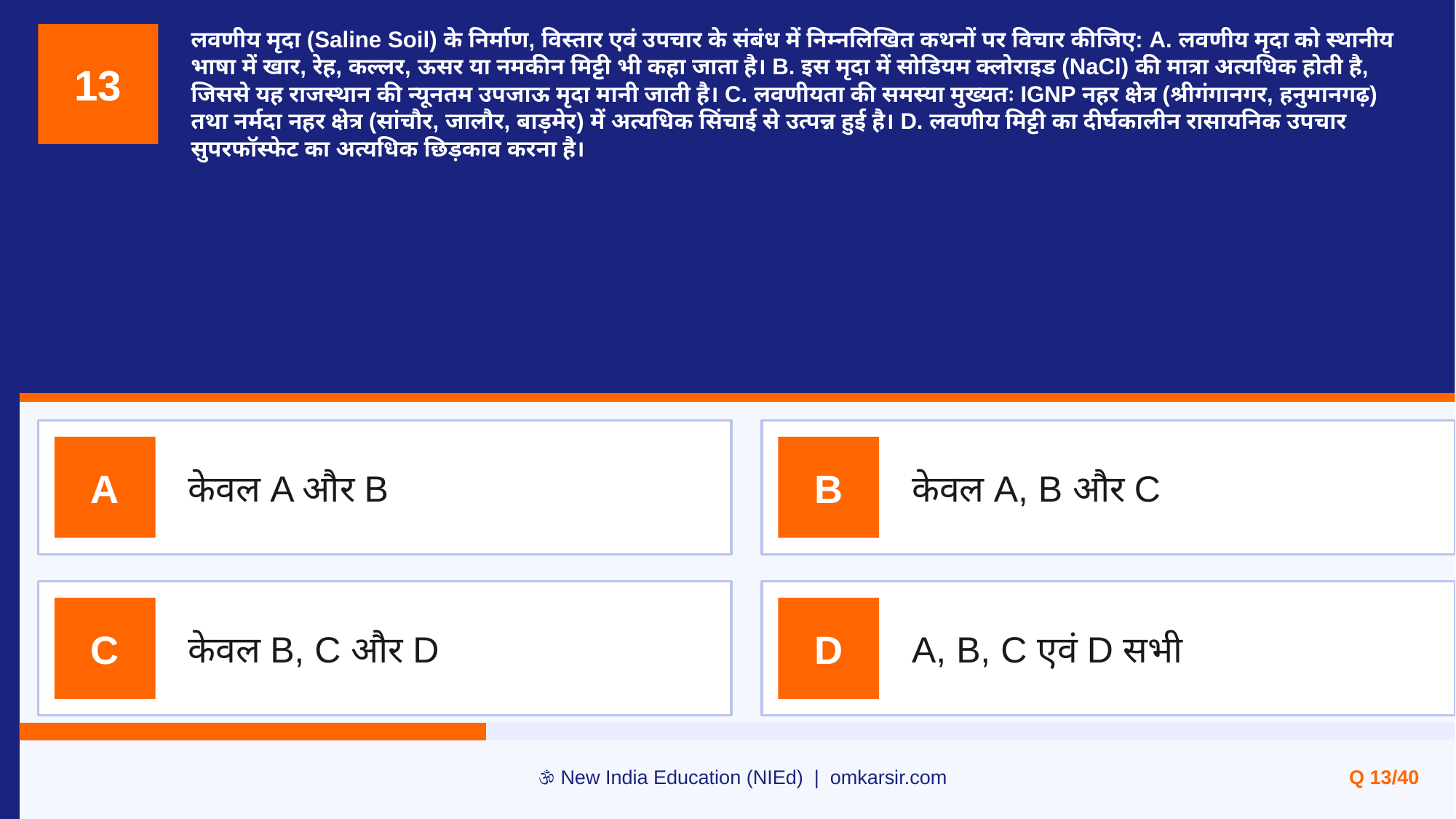

लवणीय मृदा (Saline Soil) के निर्माण, विस्तार एवं उपचार के संबंध में निम्नलिखित कथनों पर विचार कीजिए: A. लवणीय मृदा को स्थानीय भाषा में खार, रेह, कल्लर, ऊसर या नमकीन मिट्टी भी कहा जाता है। B. इस मृदा में सोडियम क्लोराइड (NaCl) की मात्रा अत्यधिक होती है, जिससे यह राजस्थान की न्यूनतम उपजाऊ मृदा मानी जाती है। C. लवणीयता की समस्या मुख्यतः IGNP नहर क्षेत्र (श्रीगंगानगर, हनुमानगढ़) तथा नर्मदा नहर क्षेत्र (सांचौर, जालौर, बाड़मेर) में अत्यधिक सिंचाई से उत्पन्न हुई है। D. लवणीय मिट्टी का दीर्घकालीन रासायनिक उपचार सुपरफॉस्फेट का अत्यधिक छिड़काव करना है।
13

केवल A और B
केवल A, B और C
A
B

केवल B, C और D
A, B, C एवं D सभी
C
D

🕉️ New India Education (NIEd)  |  omkarsir.com
Q 13/40